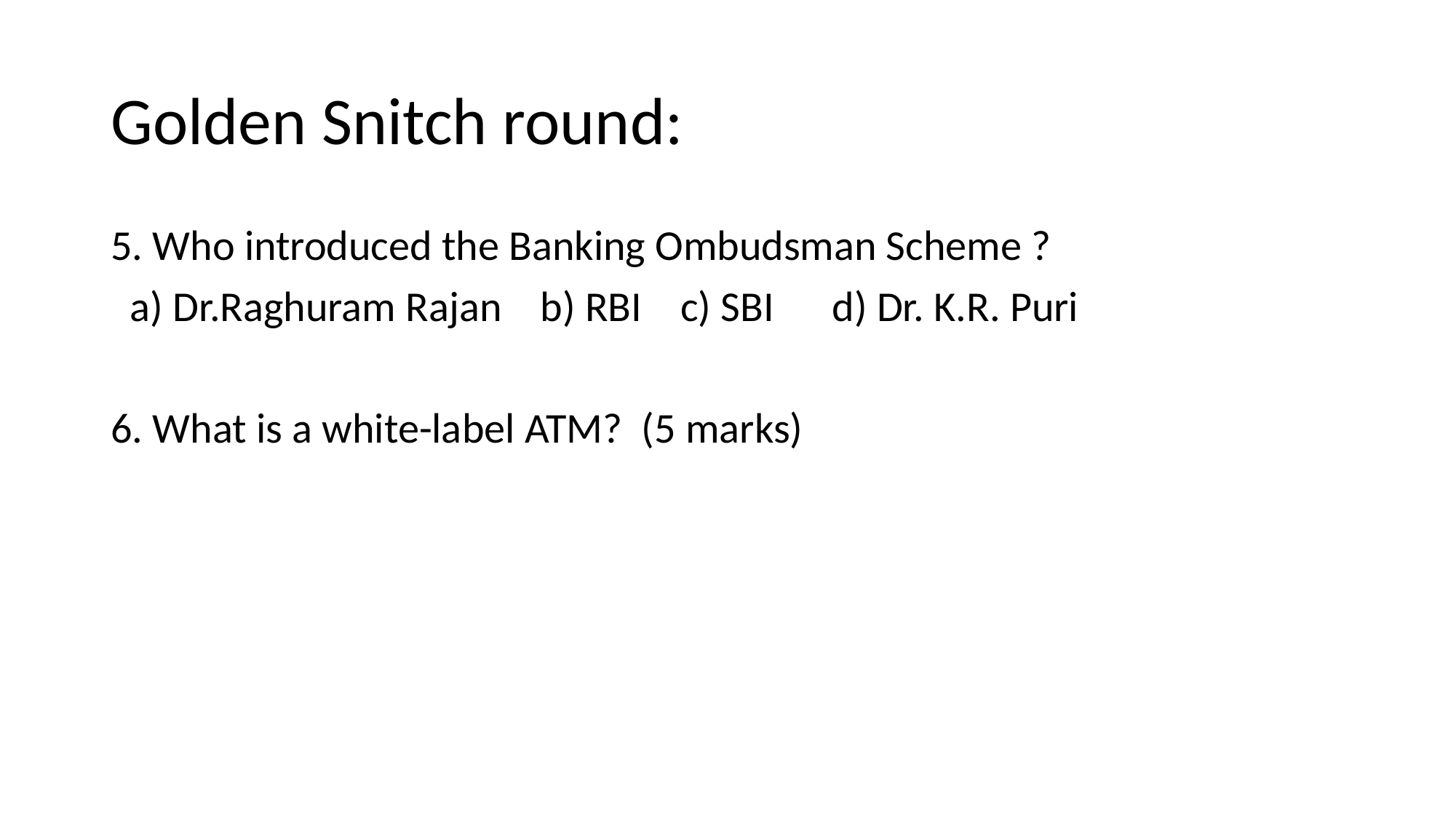

# Golden Snitch round:
5. Who introduced the Banking Ombudsman Scheme ?
  a) Dr.Raghuram Rajan    b) RBI    c) SBI      d) Dr. K.R. Puri

6. What is a white-label ATM?  (5 marks)